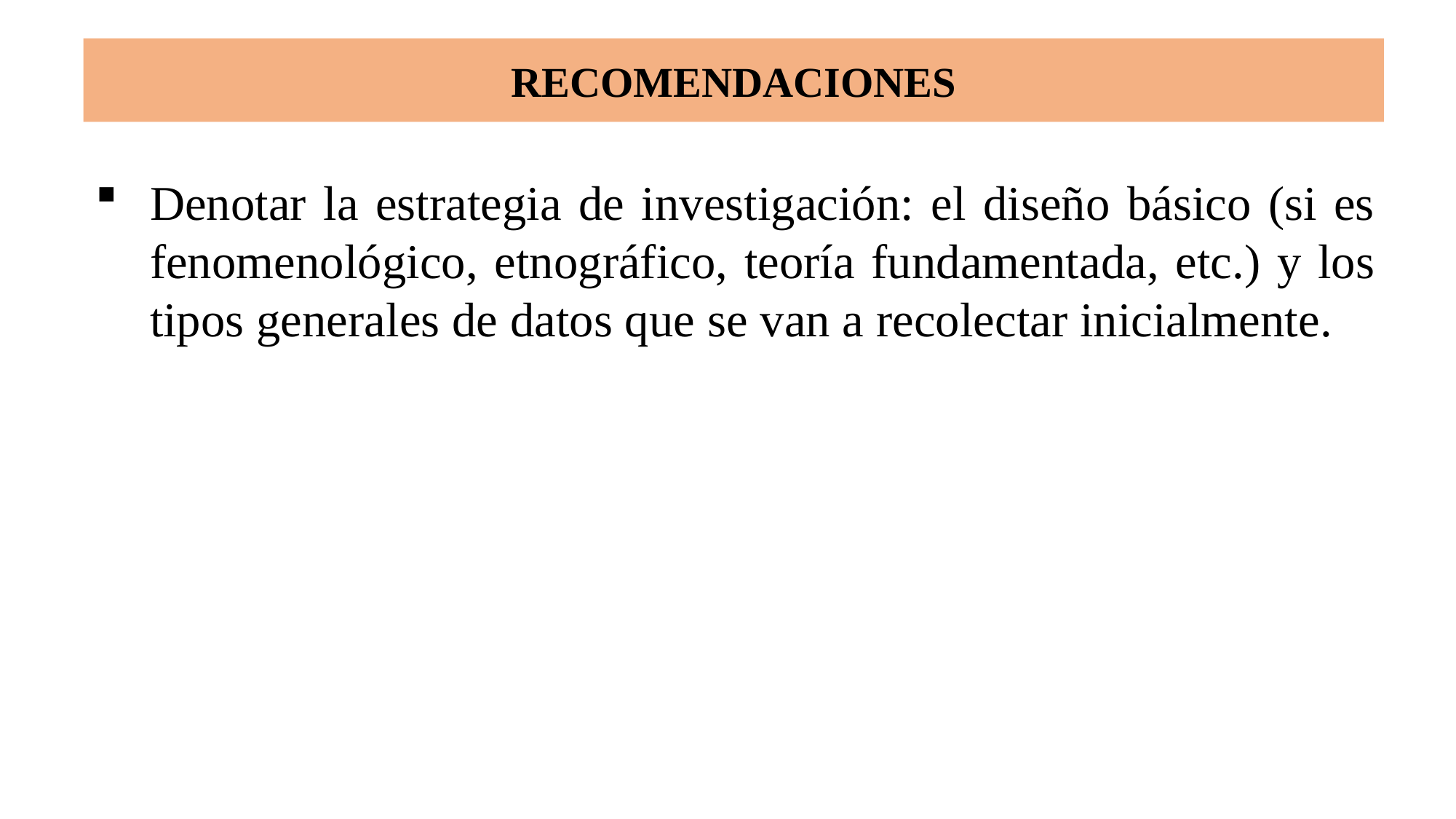

# RECOMENDACIONES
Denotar la estrategia de investigación: el diseño básico (si es fenomenológico, etnográfico, teoría fundamentada, etc.) y los tipos generales de datos que se van a recolectar inicialmente.